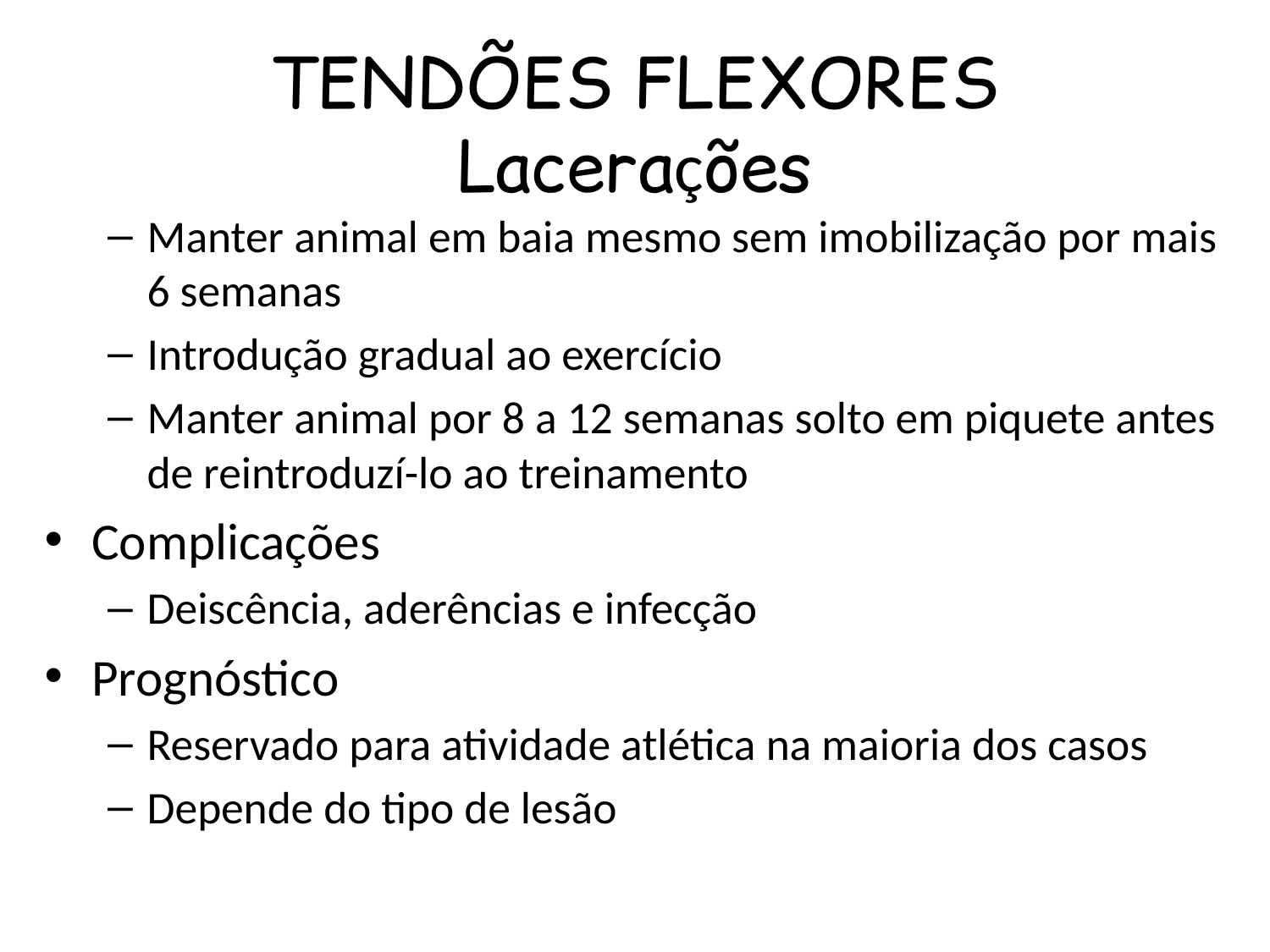

# TENDÕES FLEXORES Lacerações
Manter animal em baia mesmo sem imobilização por mais 6 semanas
Introdução gradual ao exercício
Manter animal por 8 a 12 semanas solto em piquete antes de reintroduzí-lo ao treinamento
Complicações
Deiscência, aderências e infecção
Prognóstico
Reservado para atividade atlética na maioria dos casos
Depende do tipo de lesão